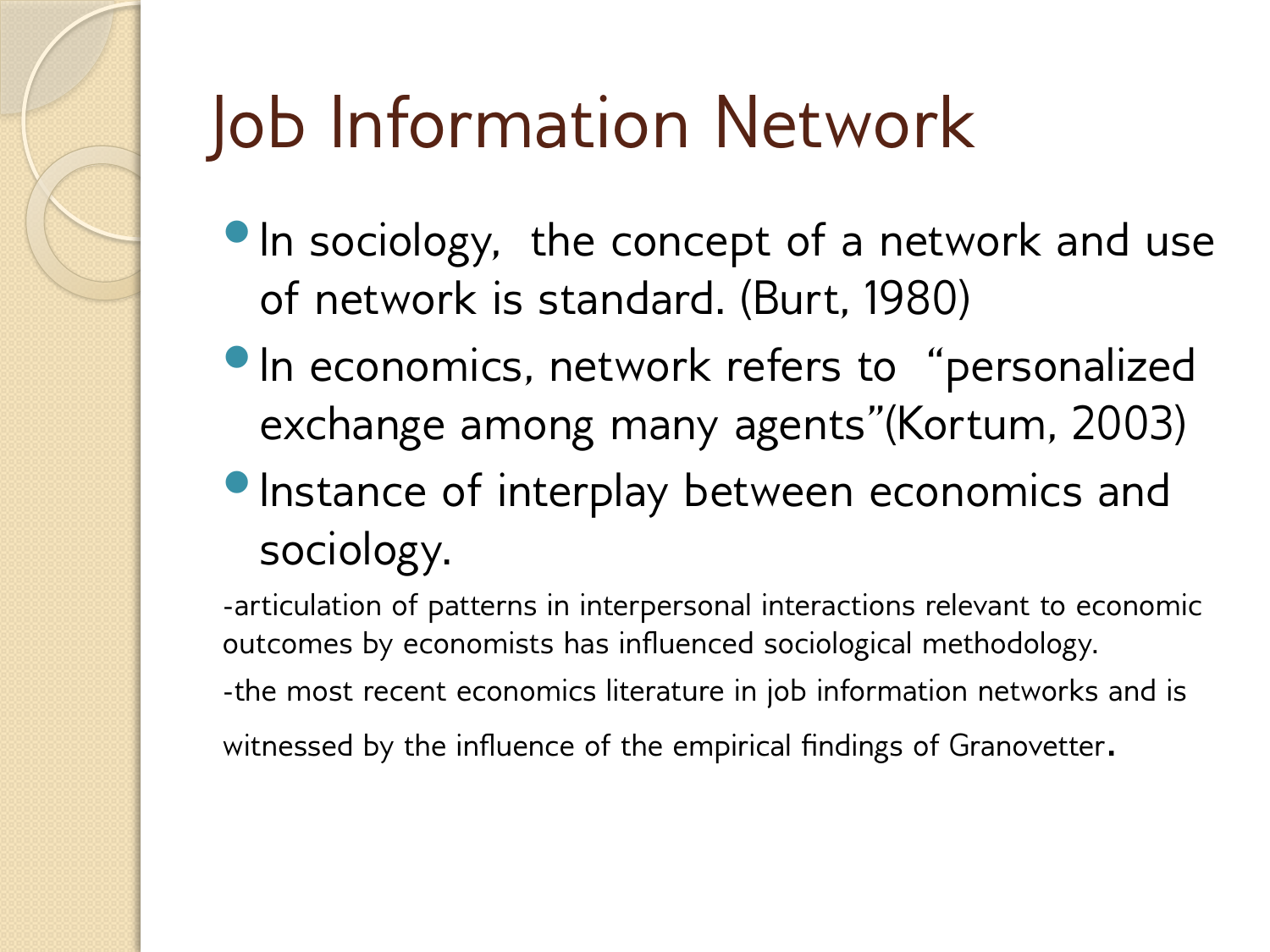

# Job Information Network
In sociology,  the concept of a network and use of network is standard. (Burt, 1980)
In economics, network refers to  “personalized exchange among many agents”(Kortum, 2003)
Instance of interplay between economics and sociology.
-articulation of patterns in interpersonal interactions relevant to economic outcomes by economists has influenced sociological methodology.
-the most recent economics literature in job information networks and is witnessed by the influence of the empirical findings of Granovetter.